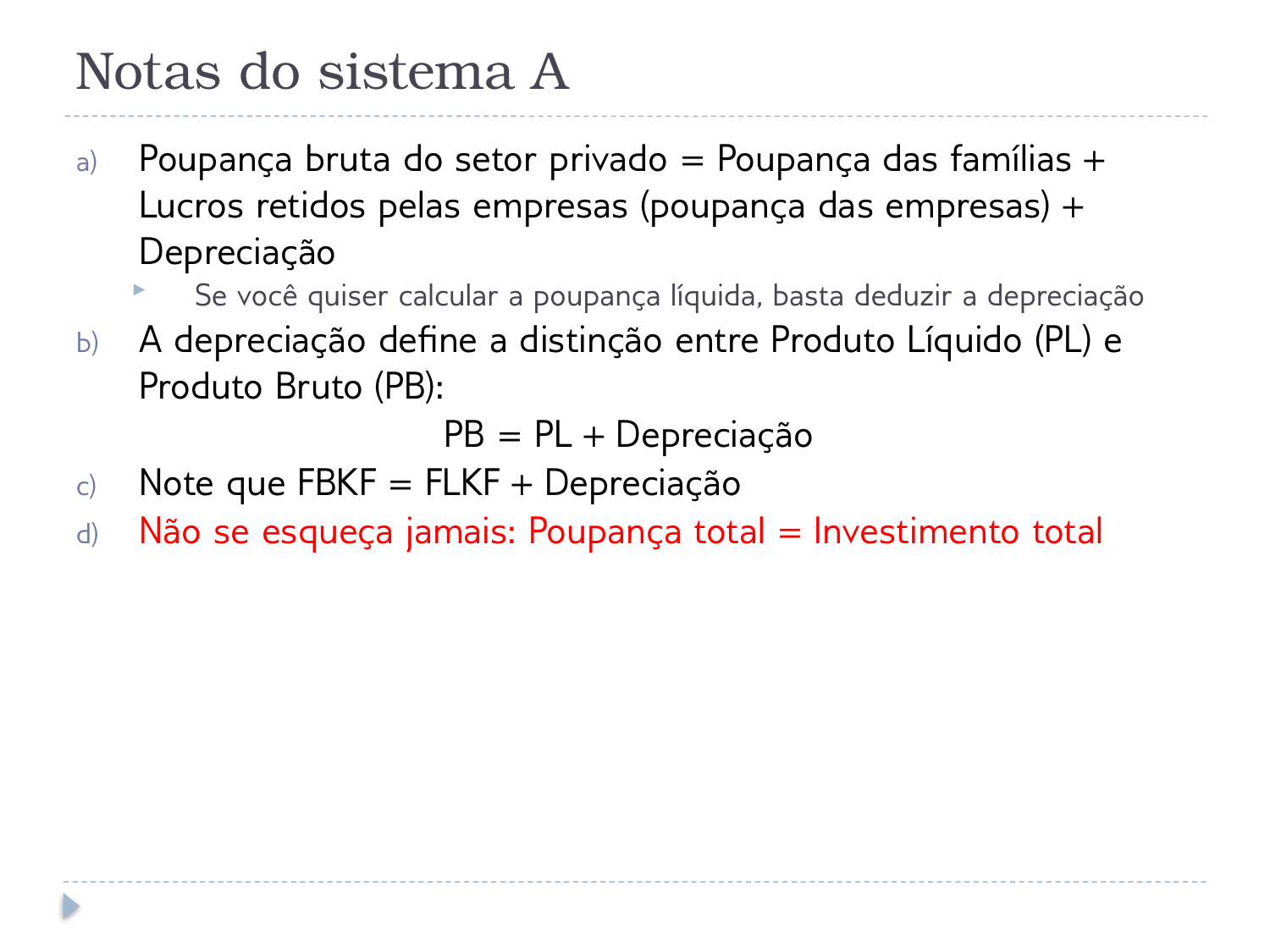

# Notas do sistema A
Poupança bruta do setor privado = Poupança das famílias + Lucros retidos pelas empresas (poupança das empresas) + Depreciação
Se você quiser calcular a poupança líquida, basta deduzir a depreciação
A depreciação define a distinção entre Produto Líquido (PL) e Produto Bruto (PB):
PB = PL + Depreciação
Note que FBKF = FLKF + Depreciação
Não se esqueça jamais: Poupança total = Investimento total